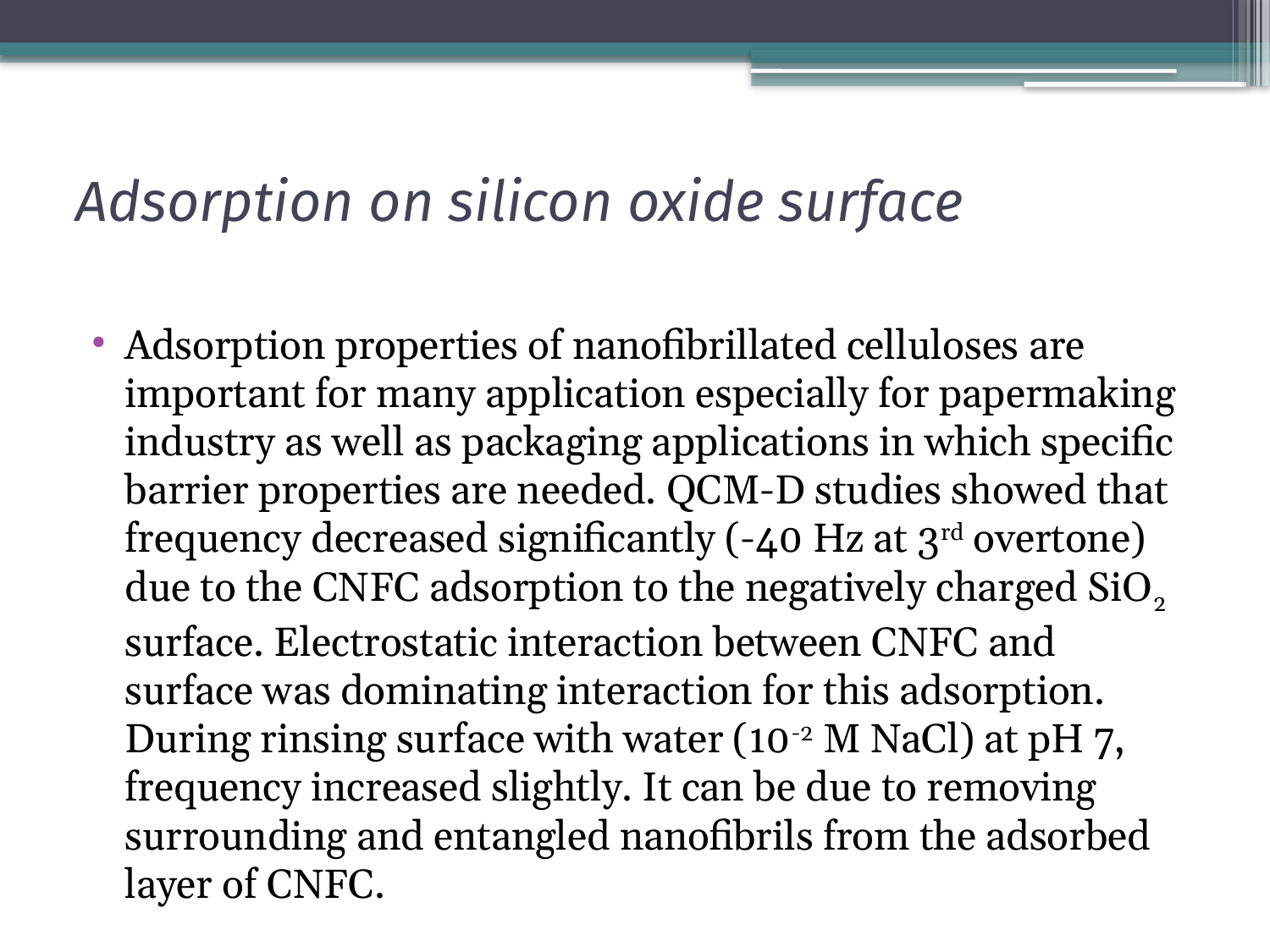

# Adsorption on silicon oxide surface
Adsorption properties of nanofibrillated celluloses are important for many application especially for papermaking industry as well as packaging applications in which specific barrier properties are needed. QCM-D studies showed that frequency decreased significantly (-40 Hz at 3rd overtone) due to the CNFC adsorption to the negatively charged SiO2 surface. Electrostatic interaction between CNFC and surface was dominating interaction for this adsorption.  During rinsing surface with water (10-2 M NaCl) at pH 7, frequency increased slightly. It can be due to removing surrounding and entangled nanofibrils from the adsorbed layer of CNFC.